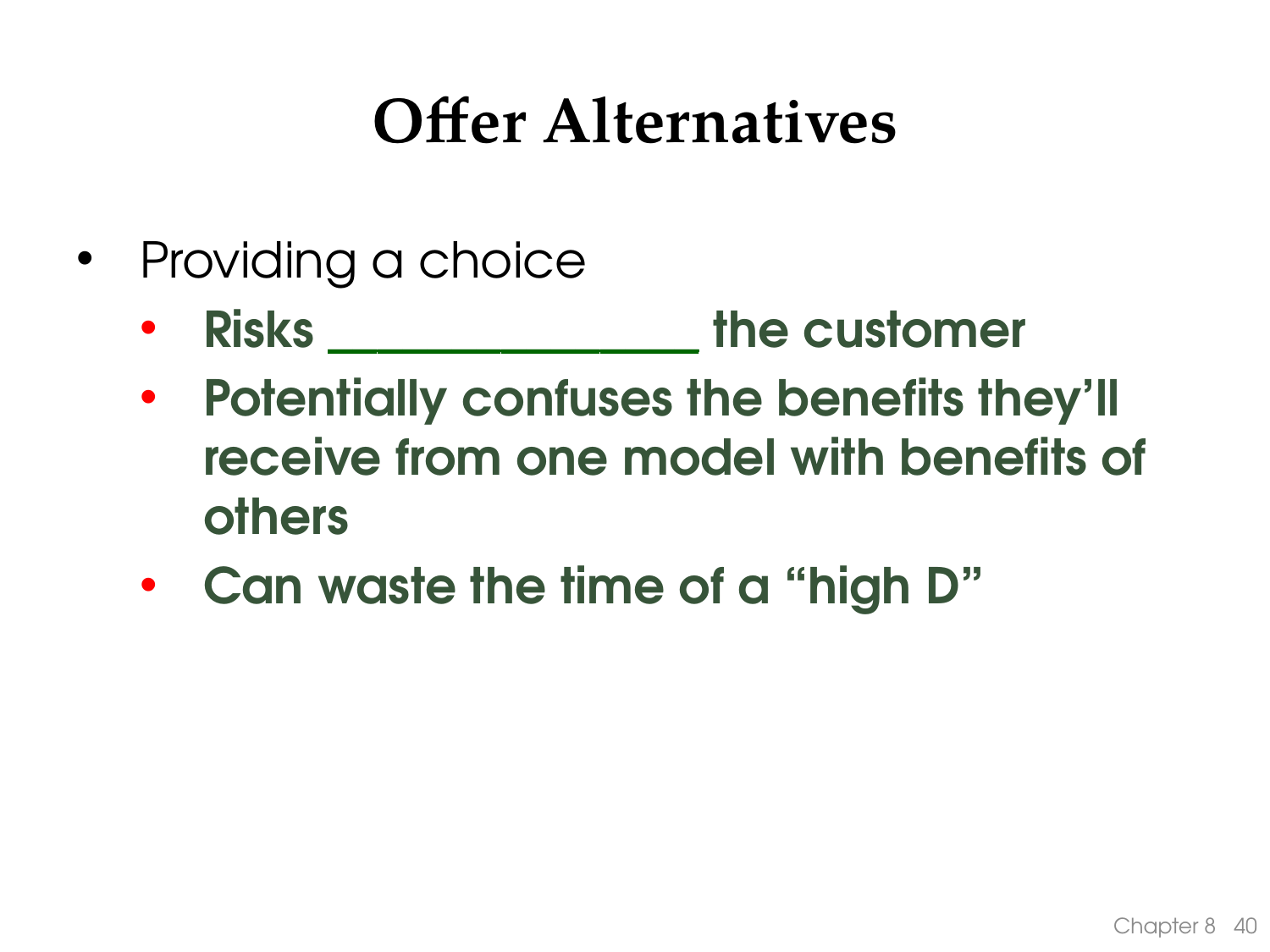

# Offer Alternatives
Providing a choice
Risks _______________ the customer
Potentially confuses the benefits they’ll receive from one model with benefits of others
Can waste the time of a “high D”